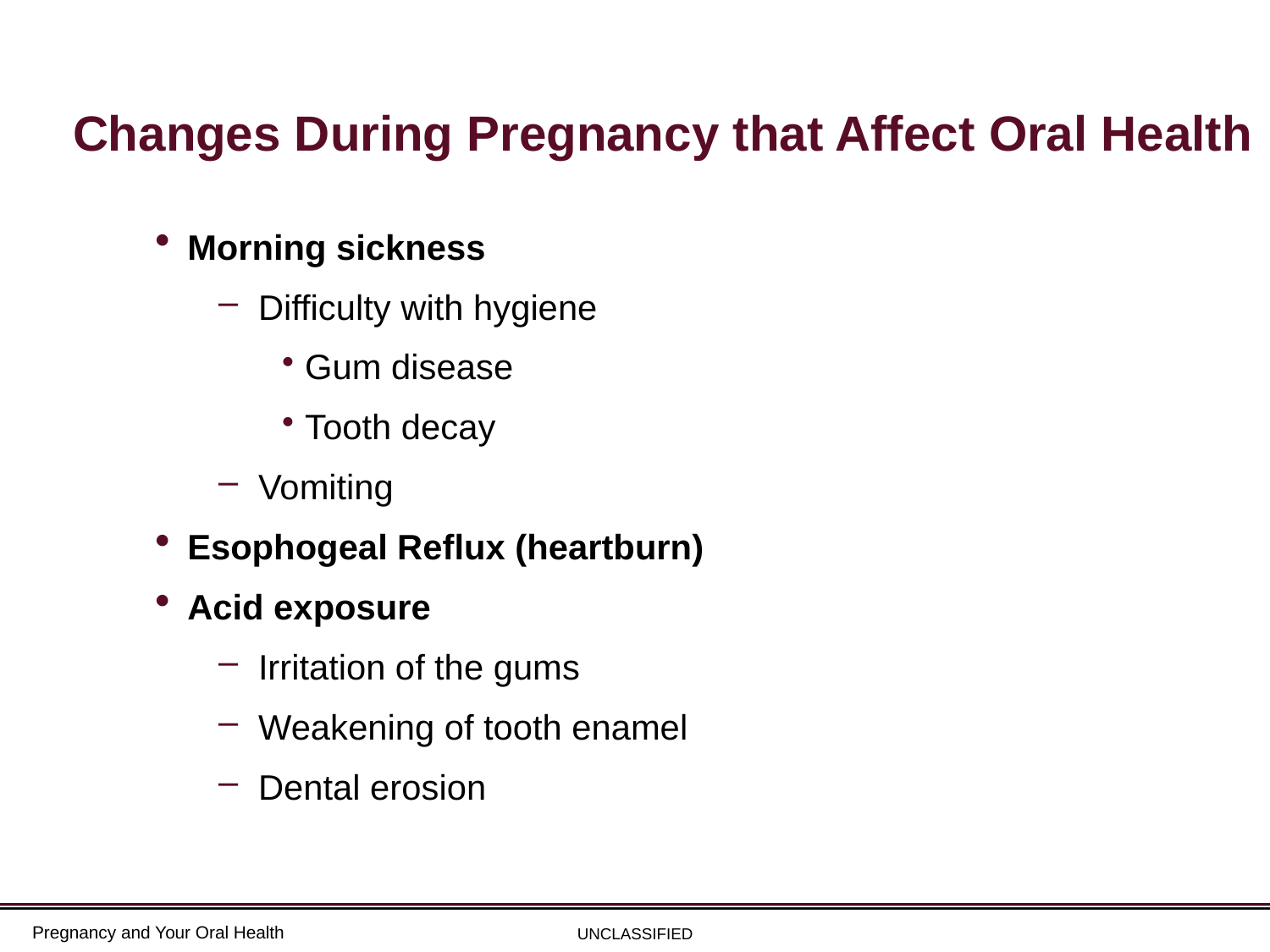

# Changes During Pregnancy that Affect Oral Health
Morning sickness
Difficulty with hygiene
Gum disease
Tooth decay
Vomiting
Esophogeal Reflux (heartburn)
Acid exposure
Irritation of the gums
Weakening of tooth enamel
Dental erosion